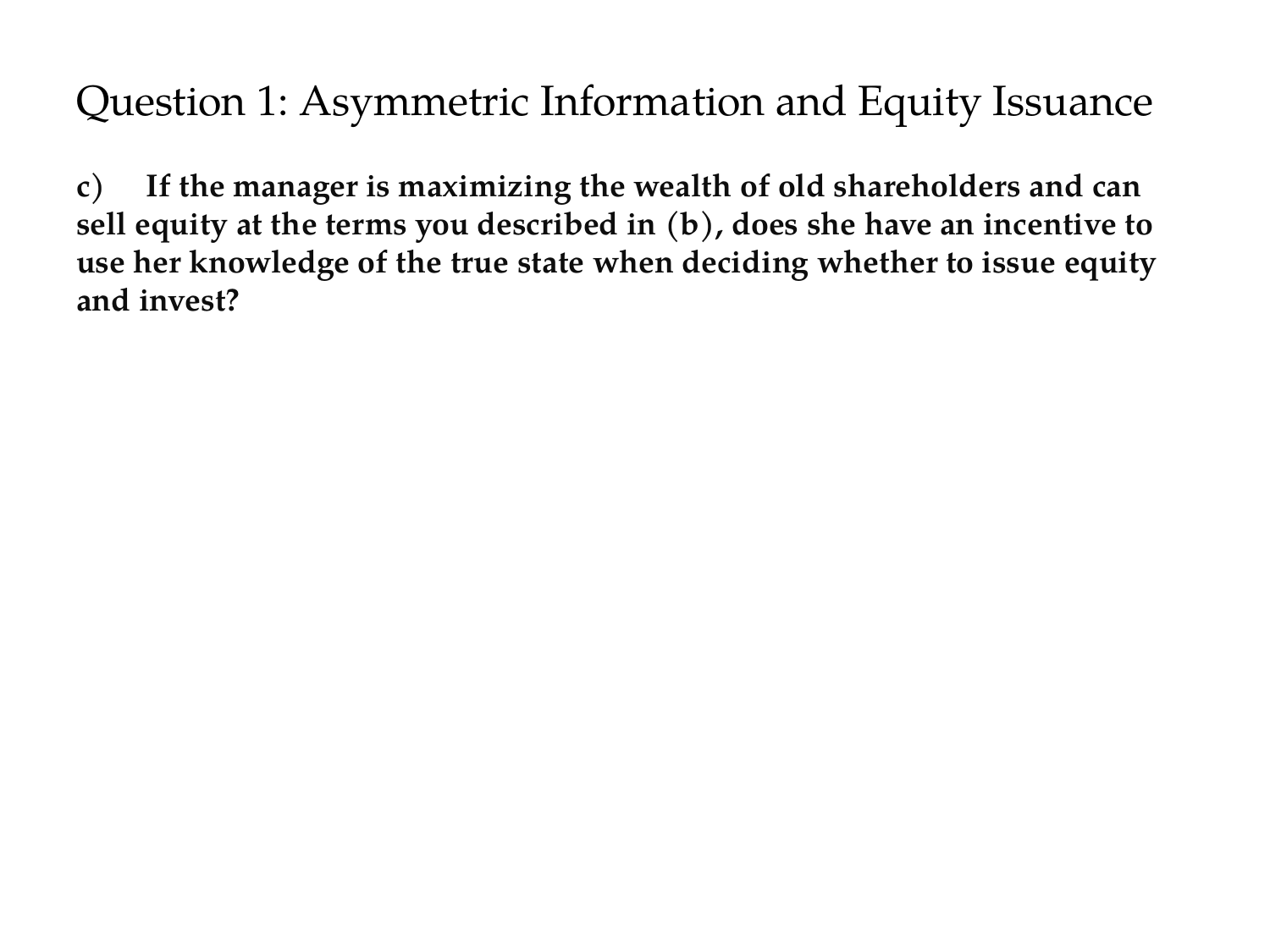

# Question 1: Asymmetric Information and Equity Issuance
c)     If the manager is maximizing the wealth of old shareholders and can sell equity at the terms you described in (b), does she have an incentive to use her knowledge of the true state when deciding whether to issue equity and invest?